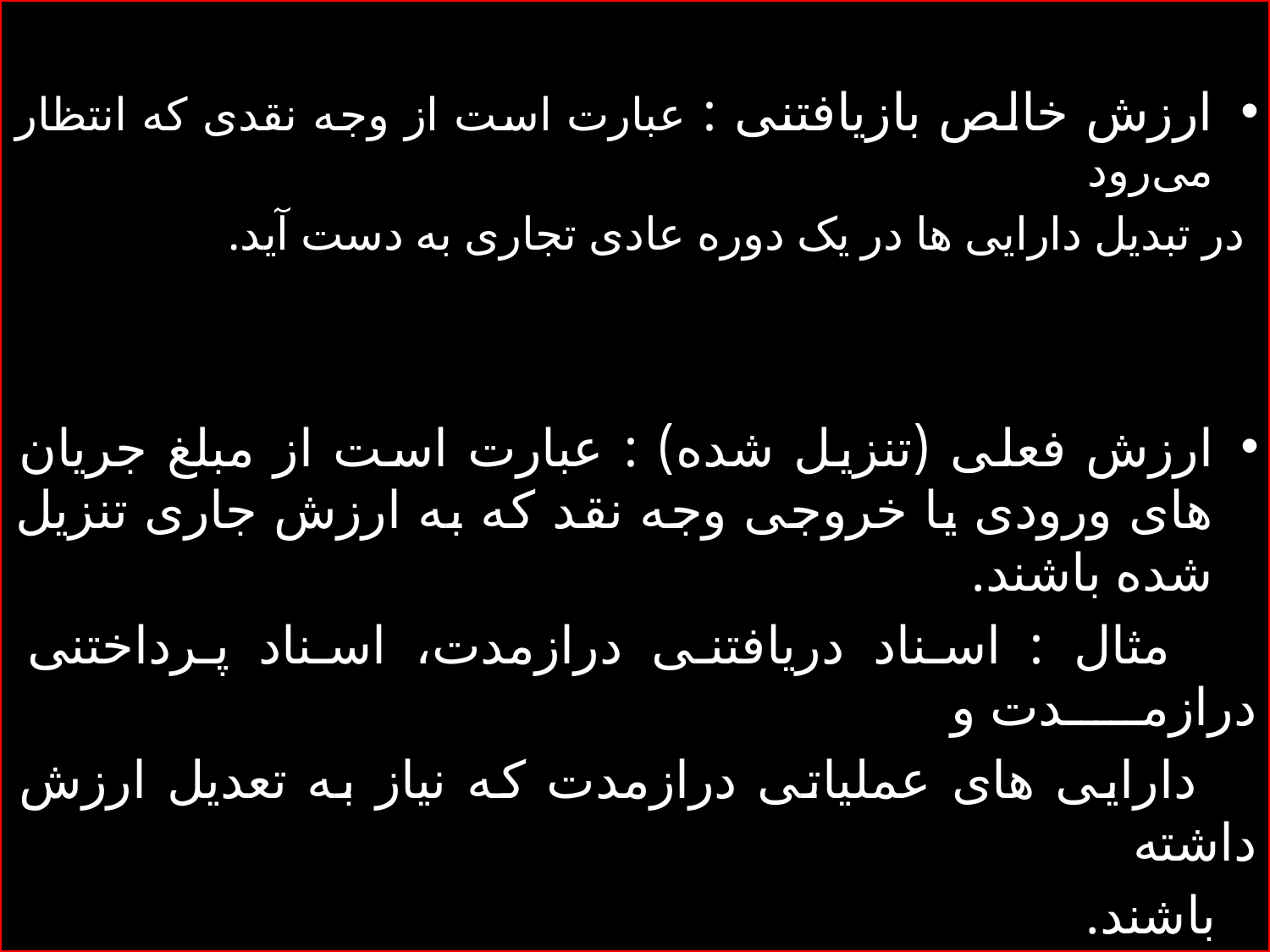

ارزش خالص بازیافتنی : عبارت‌ است از وجه نقدی که انتظار می‌رود
 در تبدیل دارایی ها در یک دوره عادی تجاری به دست آید.

ارزش فعلی (تنزیل شده) : عبارت است از مبلغ جریان های ورودی یا خروجی وجه نقد که به ارزش جاری تنزیل شده باشند.
   مثال : اسناد دریافتنی درازمدت، اسناد پـرداختنی درازمـــــدت و
   دارایی های عملیاتی درازمدت که نیاز به تعدیل ارزش داشته
   باشند.